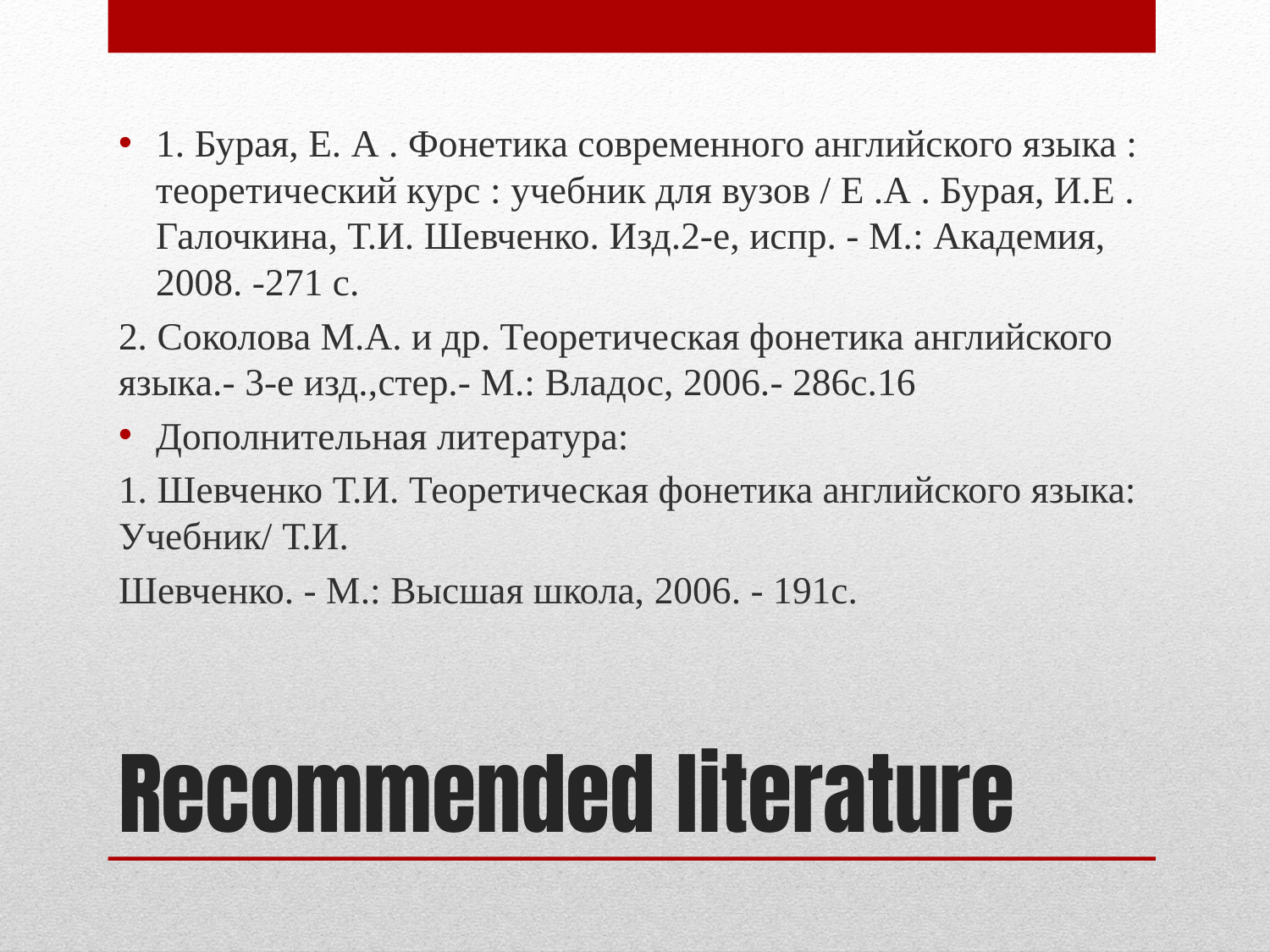

1. Бурая, Е. А . Фонетика современного английского языка : теоретический курс : учебник для вузов / Е .А . Бурая, И.Е . Галочкина, Т.И. Шевченко. Изд.2-е, испр. - М.: Академия, 2008. -271 с.
2. Соколова М.А. и др. Теоретическая фонетика английского языка.- 3-е изд.,стер.- М.: Владос, 2006.- 286с.16
Дополнительная литература:
1. Шевченко Т.И. Теоретическая фонетика английского языка: Учебник/ Т.И.
Шевченко. - М.: Высшая школа, 2006. - 191с.
# Recommended literature